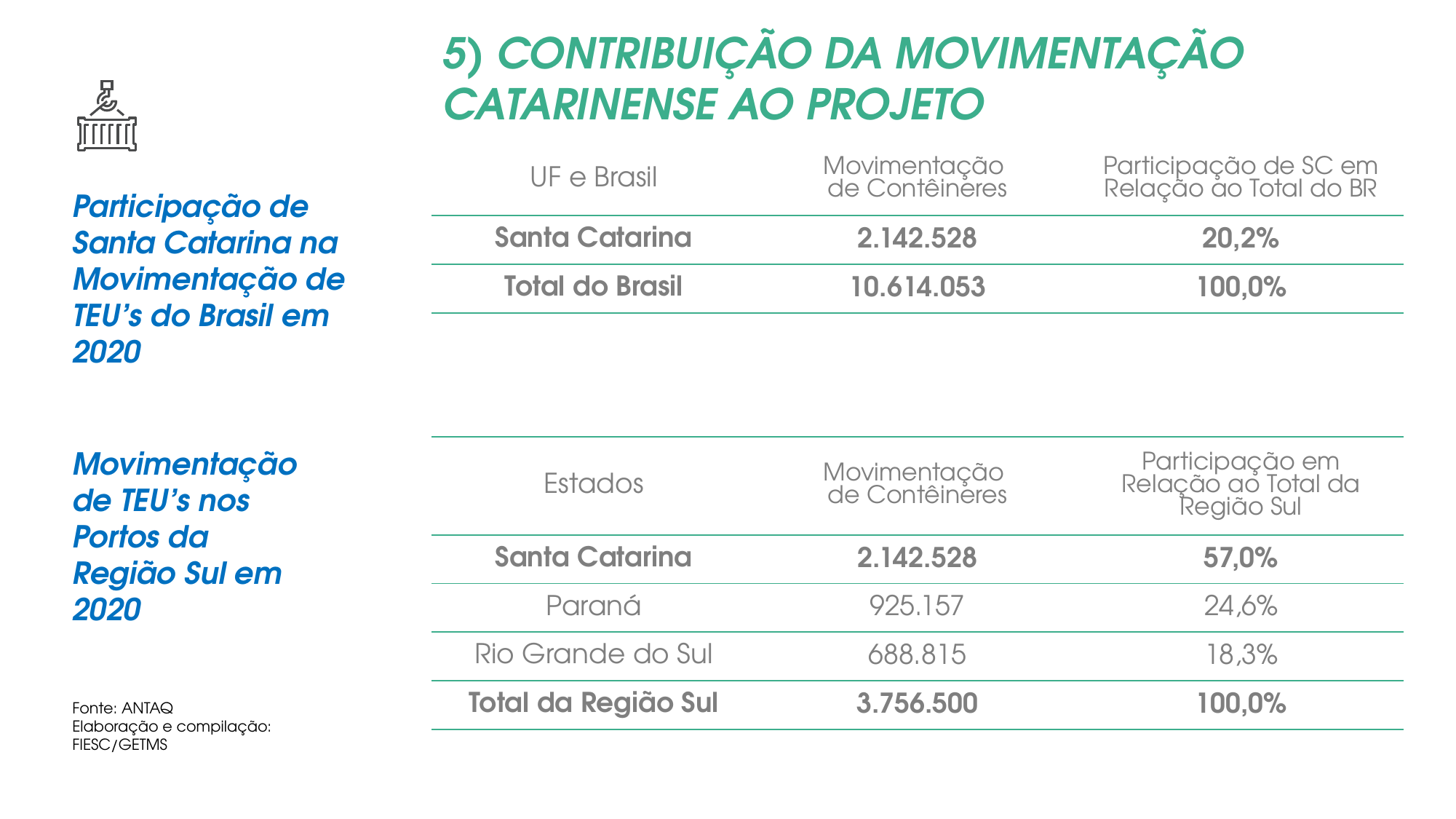

5) CONTRIBUIÇÃO DA MOVIMENTAÇÃO CATARINENSE AO PROJETO

| UF e Brasil | Movimentação de Contêineres | Participação de SC em Relação ao Total do BR |
| --- | --- | --- |
| Santa Catarina | 2.142.528 | 20,2% |
| Total do Brasil | 10.614.053 | 100,0% |
|  |  |  |
| Estados | Movimentação de Contêineres | Participação em Relação ao Total da Região Sul |
| Santa Catarina | 2.142.528 | 57,0% |
| Paraná | 925.157 | 24,6% |
| Rio Grande do Sul | 688.815 | 18,3% |
| Total da Região Sul | 3.756.500 | 100,0% |
Participação de Santa Catarina na Movimentação de TEU’s do Brasil em 2020
Movimentação de TEU’s nos
Portos da Região Sul em 2020
SC
Fonte: ANTAQ
Elaboração e compilação: FIESC/GETMS